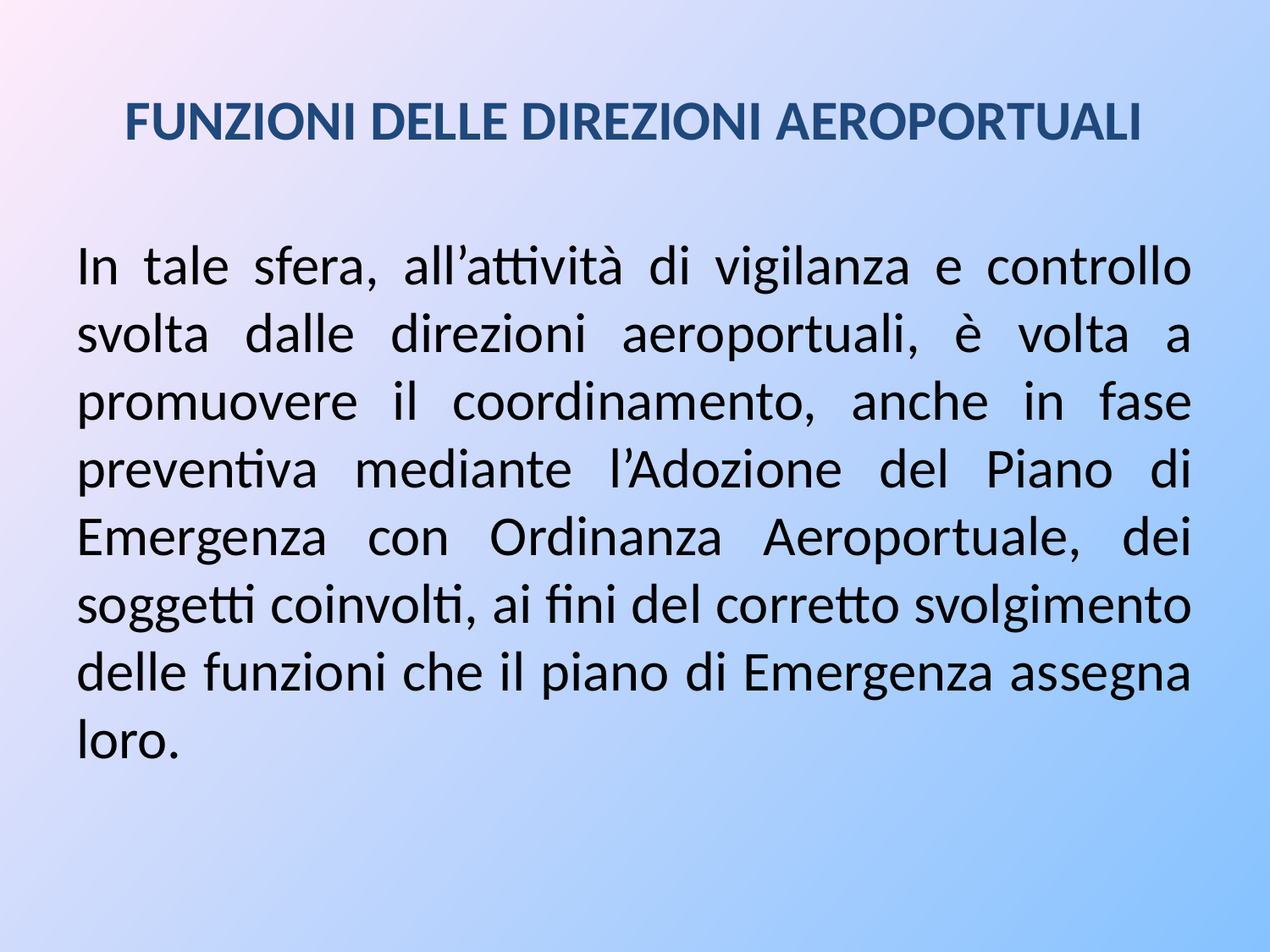

# FUNZIONI DELLE DIREZIONI AEROPORTUALI
In tale sfera, all’attività di vigilanza e controllo svolta dalle direzioni aeroportuali, è volta a promuovere il coordinamento, anche in fase preventiva mediante l’Adozione del Piano di Emergenza con Ordinanza Aeroportuale, dei soggetti coinvolti, ai fini del corretto svolgimento delle funzioni che il piano di Emergenza assegna loro.